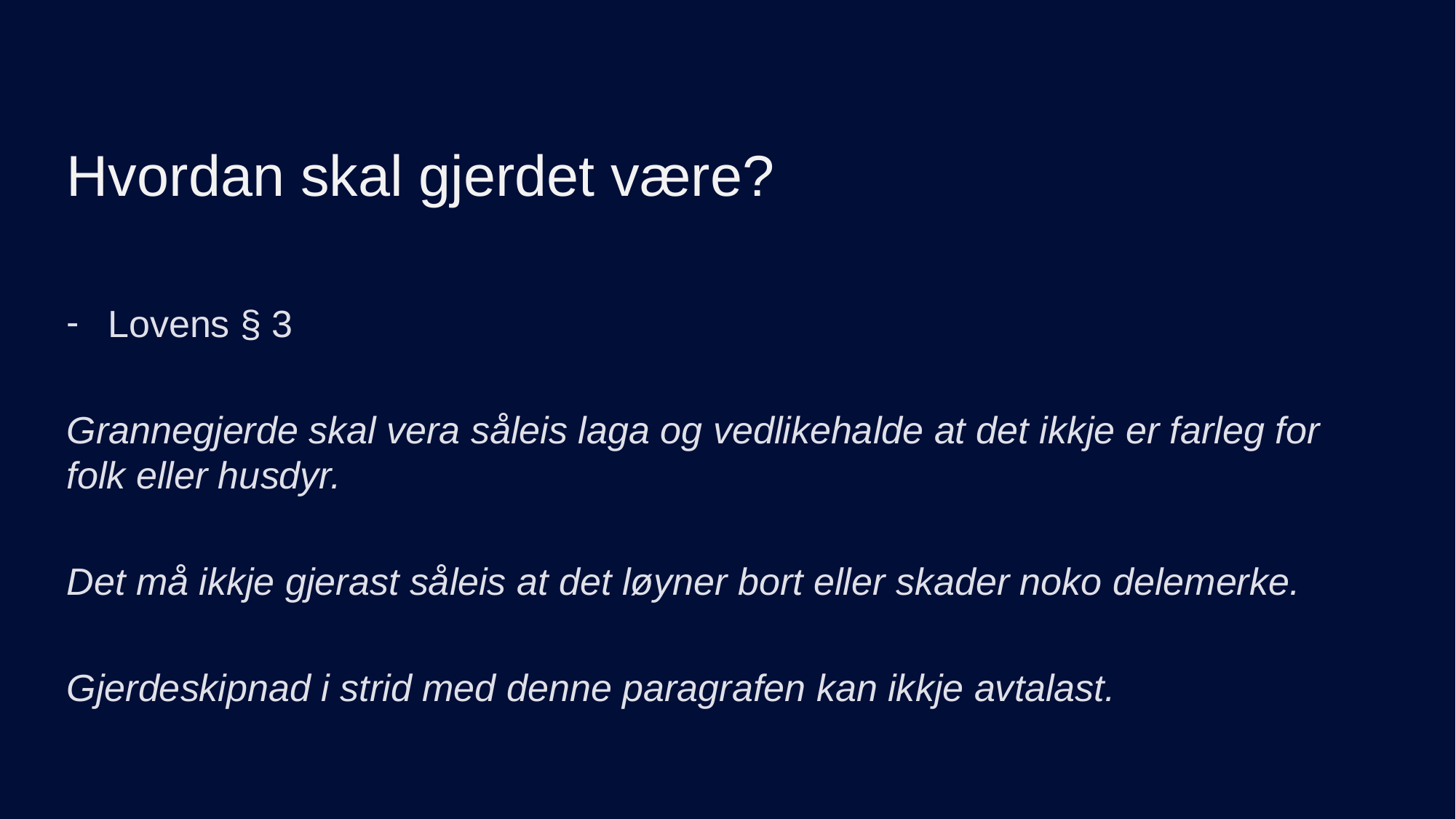

# Hvordan skal gjerdet være?

Lovens § 3

Grannegjerde skal vera såleis laga og vedlikehalde at det ikkje er farleg for folk eller husdyr.

Det må ikkje gjerast såleis at det løyner bort eller skader noko delemerke.

Gjerdeskipnad i strid med denne paragrafen kan ikkje avtalast.